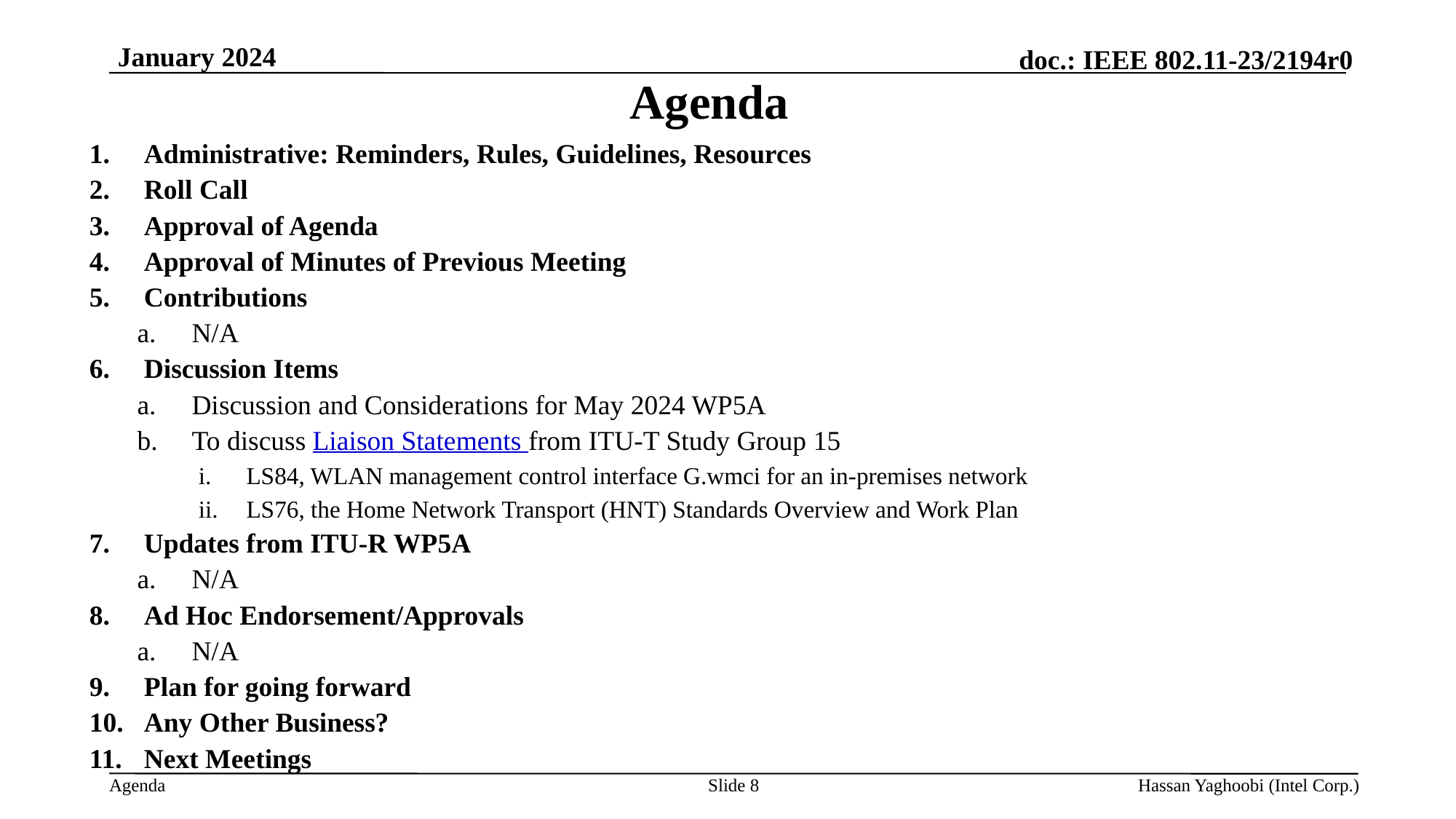

January 2024
# Agenda
Administrative: Reminders, Rules, Guidelines, Resources
Roll Call
Approval of Agenda
Approval of Minutes of Previous Meeting
Contributions
N/A
Discussion Items
Discussion and Considerations for May 2024 WP5A
To discuss Liaison Statements from ITU-T Study Group 15
LS84, WLAN management control interface G.wmci for an in-premises network
LS76, the Home Network Transport (HNT) Standards Overview and Work Plan
Updates from ITU-R WP5A
N/A
Ad Hoc Endorsement/Approvals
N/A
Plan for going forward
Any Other Business?
Next Meetings
Slide 8
Hassan Yaghoobi (Intel Corp.)